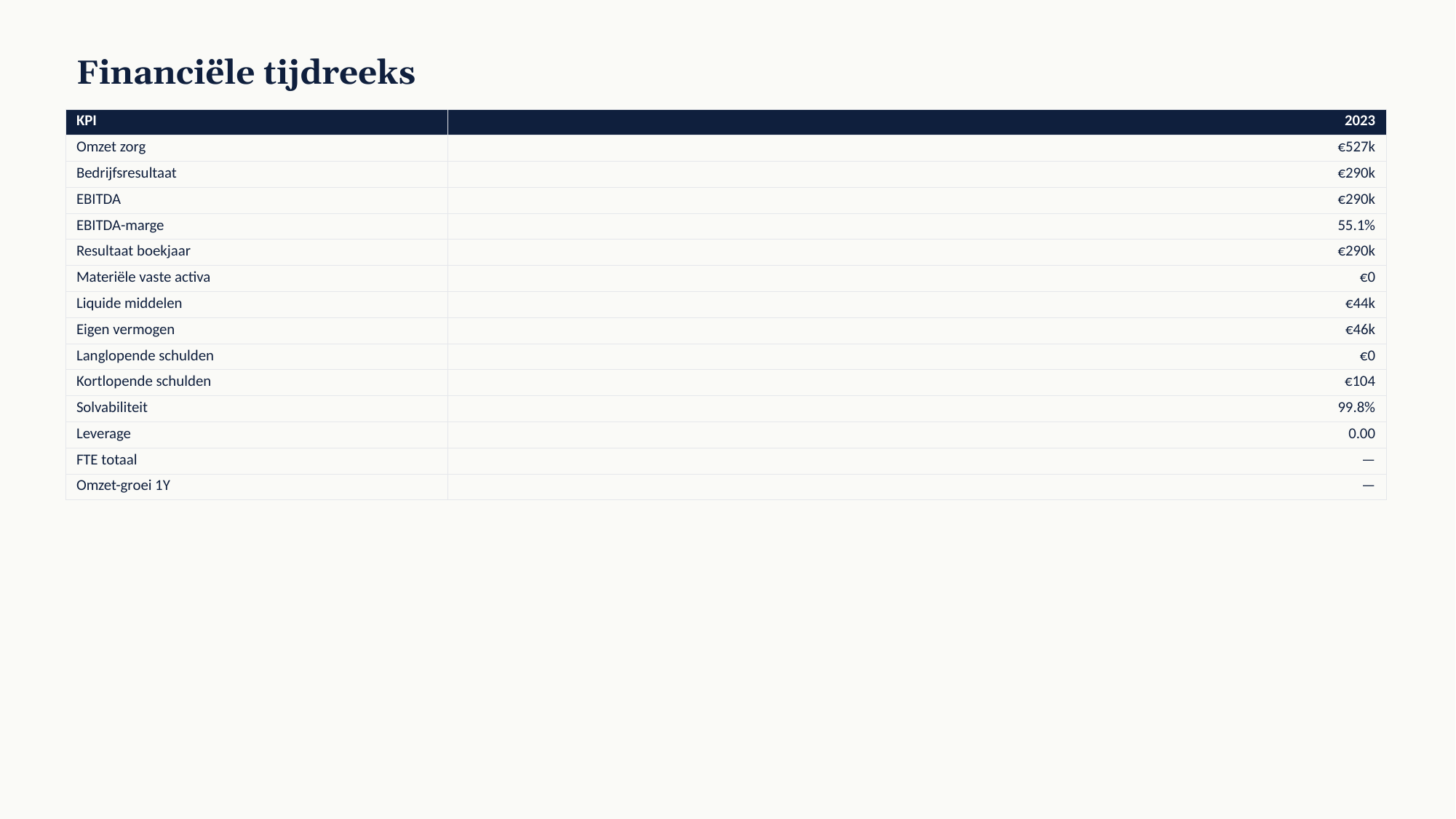

Financiële tijdreeks
| KPI | 2023 |
| --- | --- |
| Omzet zorg | €527k |
| Bedrijfsresultaat | €290k |
| EBITDA | €290k |
| EBITDA-marge | 55.1% |
| Resultaat boekjaar | €290k |
| Materiële vaste activa | €0 |
| Liquide middelen | €44k |
| Eigen vermogen | €46k |
| Langlopende schulden | €0 |
| Kortlopende schulden | €104 |
| Solvabiliteit | 99.8% |
| Leverage | 0.00 |
| FTE totaal | — |
| Omzet-groei 1Y | — |